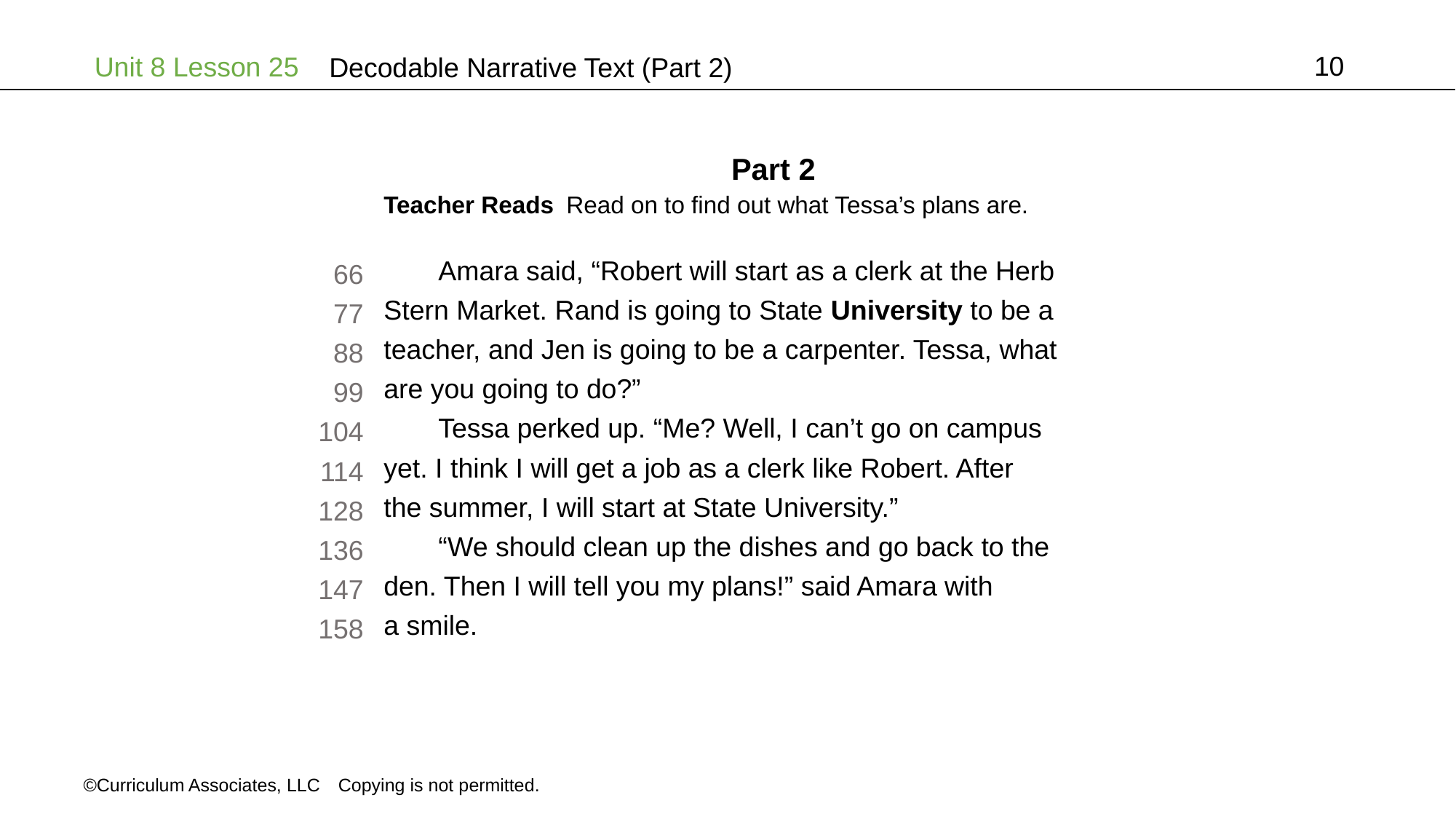

10
# Decodable Narrative Text (Part 2)

Part 2

Teacher Reads Read on to find out what Tessa’s plans are.
Amara said, “Robert will start as a clerk at the Herb
Stern Market. Rand is going to State University to be a
teacher, and Jen is going to be a carpenter. Tessa, what
are you going to do?”
Tessa perked up. “Me? Well, I can’t go on campus
yet. I think I will get a job as a clerk like Robert. After
the summer, I will start at State University.”
“We should clean up the dishes and go back to the
den. Then I will tell you my plans!” said Amara with
a smile.
66
77
88
99
104
114
128
136
147
158